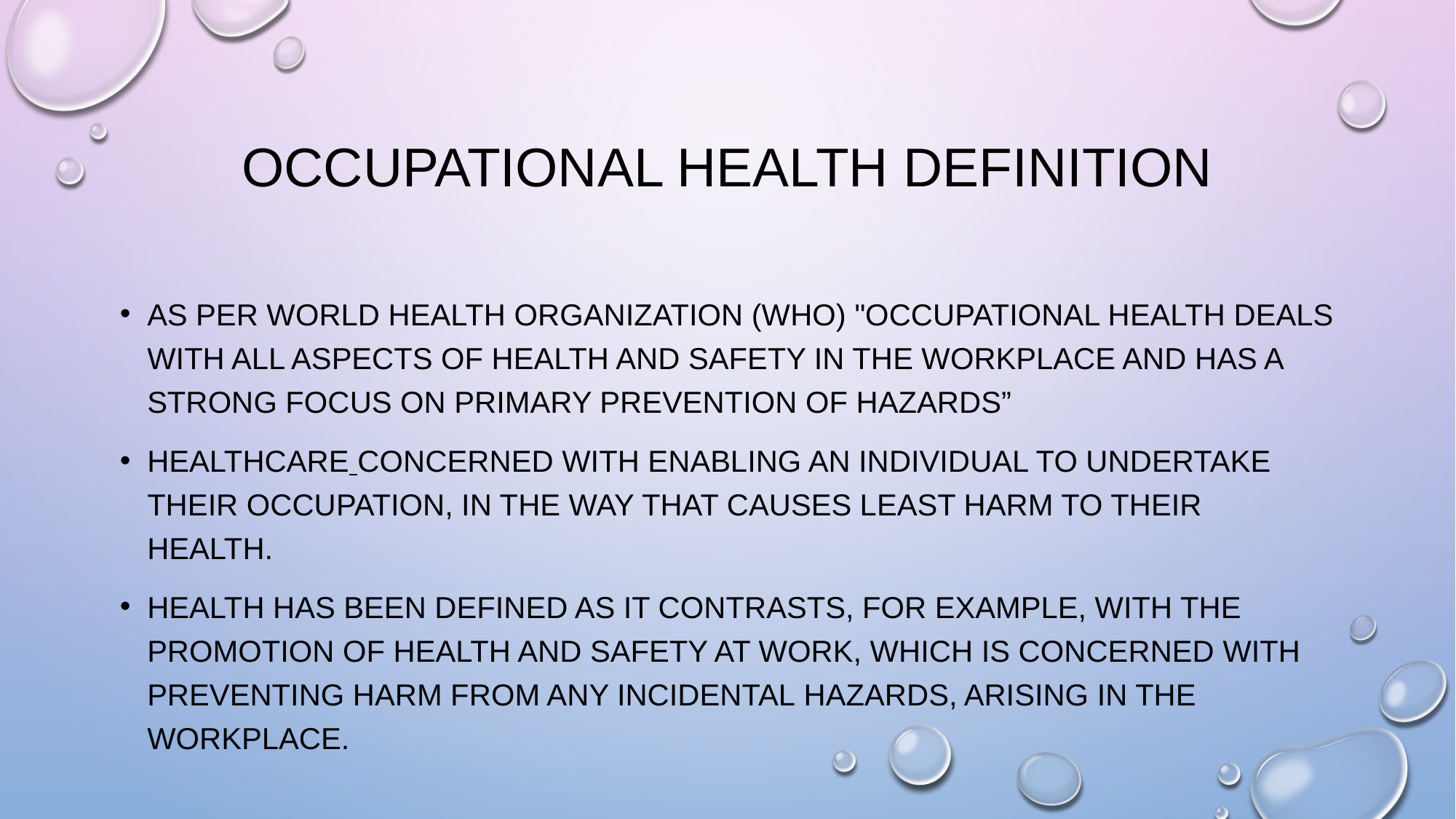

# occupational health definition
As per World Health Organization (WHO) "occupational health deals with all aspects of health and safety in the workplace and has a strong focus on primary prevention of hazards”
Healthcare concerned with enabling an individual to undertake their occupation, in the way that causes least harm to their health.
Health has been defined as It contrasts, for example, with the promotion of health and safety at work, which is concerned with preventing harm from any incidental hazards, arising in the workplace.